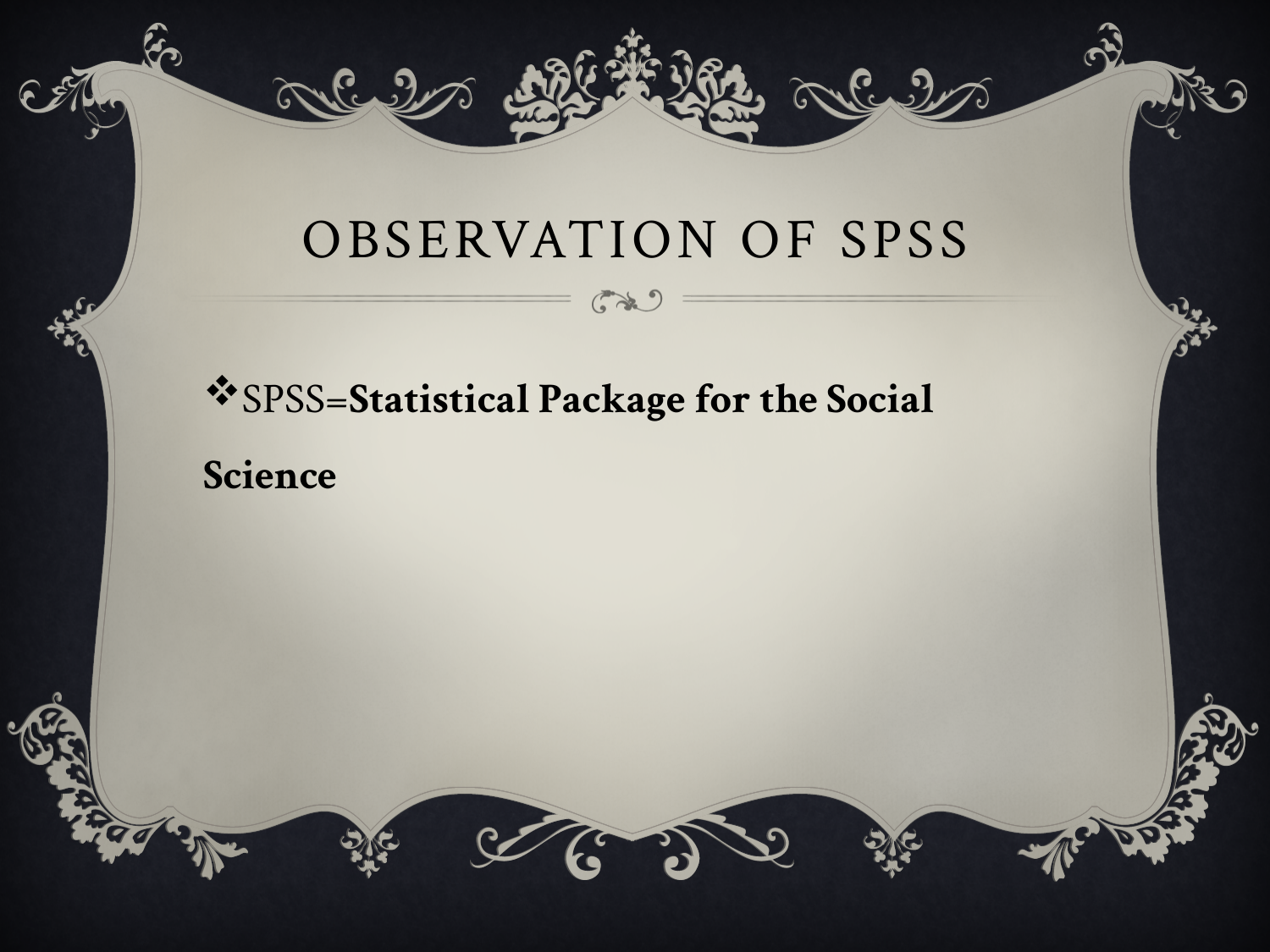

# Observation of spss
SPSS=Statistical Package for the Social Science